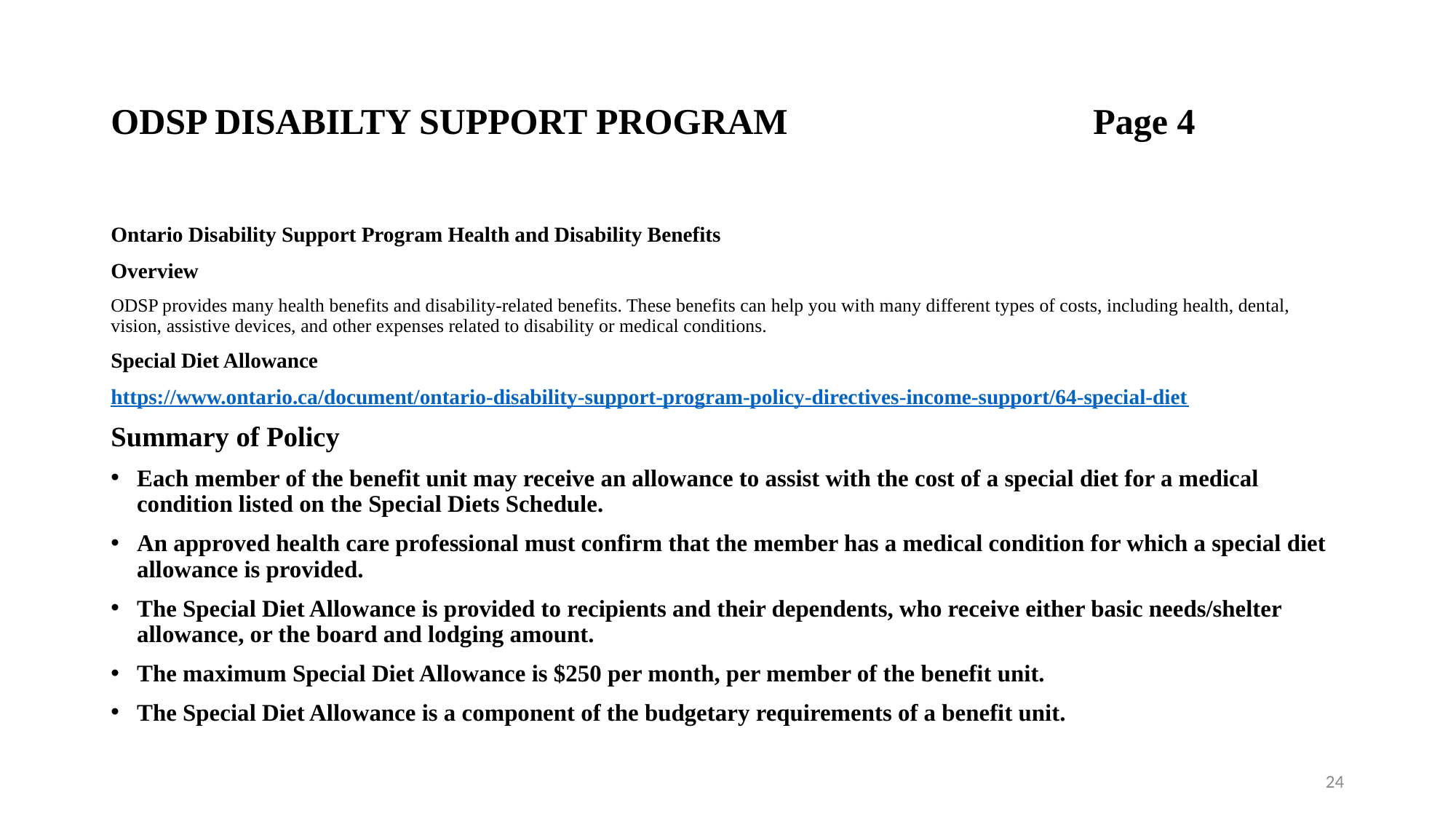

# ODSP DISABILTY SUPPORT PROGRAM 			Page 4
Ontario Disability Support Program Health and Disability Benefits
Overview
ODSP provides many health benefits and disability-related benefits. These benefits can help you with many different types of costs, including health, dental, vision, assistive devices, and other expenses related to disability or medical conditions.
Special Diet Allowance
https://www.ontario.ca/document/ontario-disability-support-program-policy-directives-income-support/64-special-diet
Summary of Policy
Each member of the benefit unit may receive an allowance to assist with the cost of a special diet for a medical condition listed on the Special Diets Schedule.
An approved health care professional must confirm that the member has a medical condition for which a special diet allowance is provided.
The Special Diet Allowance is provided to recipients and their dependents, who receive either basic needs/shelter allowance, or the board and lodging amount.
The maximum Special Diet Allowance is $250 per month, per member of the benefit unit.
The Special Diet Allowance is a component of the budgetary requirements of a benefit unit.
24